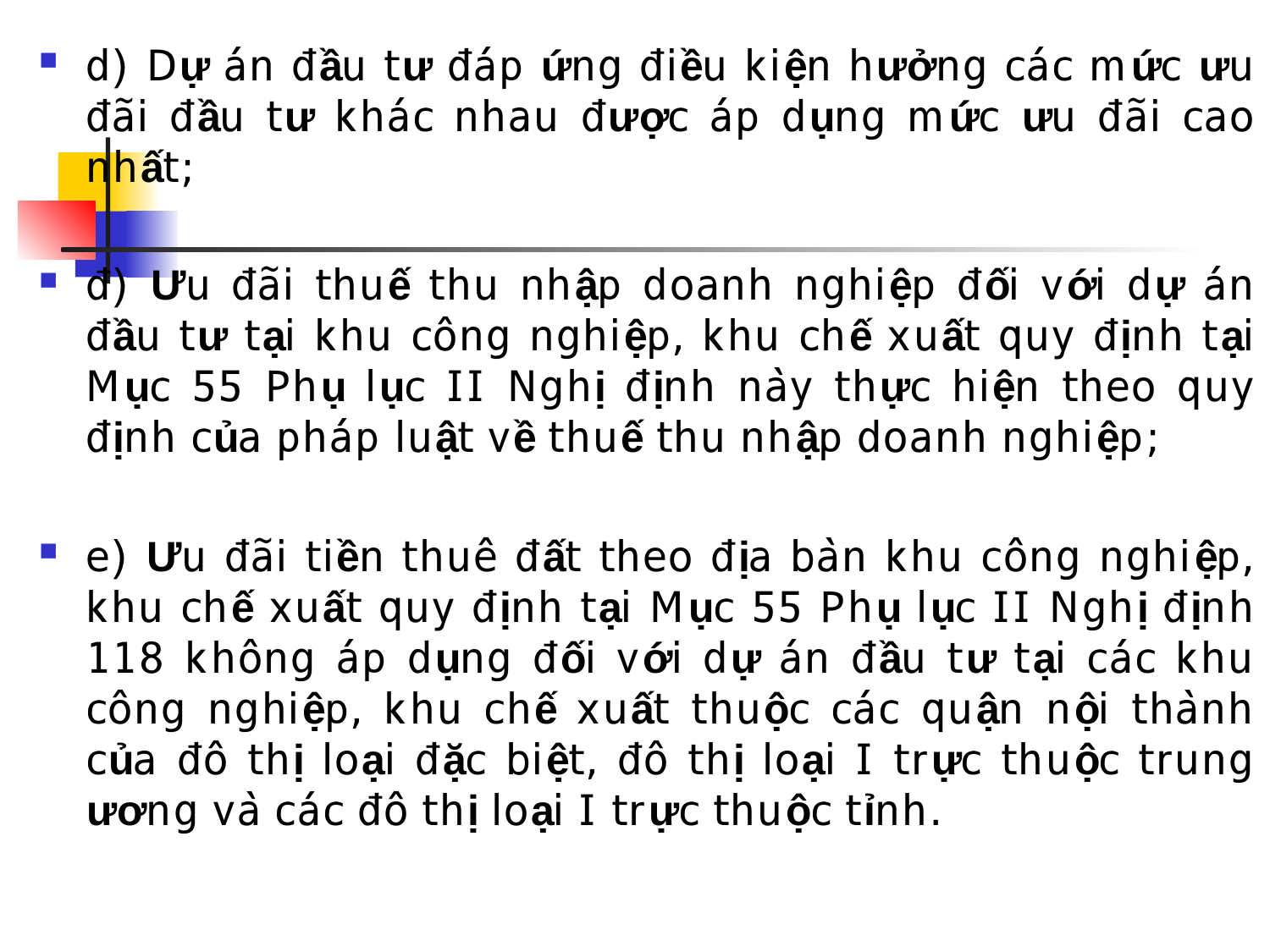

#
d) Dự án đầu tư đáp ứng điều kiện hưởng các mức ưu đãi đầu tư khác nhau được áp dụng mức ưu đãi cao nhất;

đ) Ưu đãi thuế thu nhập doanh nghiệp đối với dự án đầu tư tại khu công nghiệp, khu chế xuất quy định tại Mục 55 Phụ lục II Nghị định này thực hiện theo quy định của pháp luật về thuế thu nhập doanh nghiệp;

e) Ưu đãi tiền thuê đất theo địa bàn khu công nghiệp, khu chế xuất quy định tại Mục 55 Phụ lục II Nghị định 118 không áp dụng đối với dự án đầu tư tại các khu công nghiệp, khu chế xuất thuộc các quận nội thành của đô thị loại đặc biệt, đô thị loại I trực thuộc trung ương và các đô thị loại I trực thuộc tỉnh.